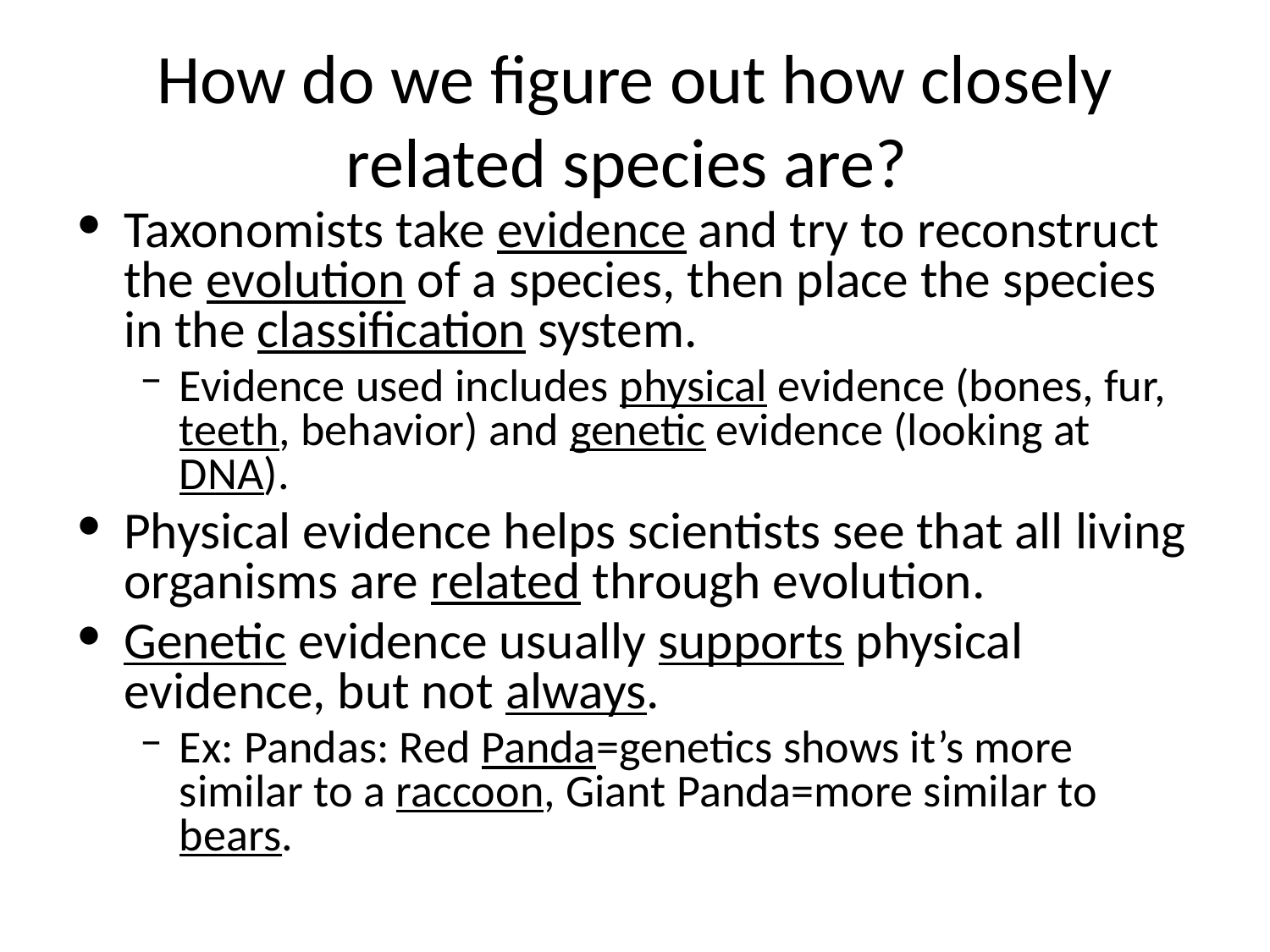

# How do we figure out how closely related species are?
Taxonomists take evidence and try to reconstruct the evolution of a species, then place the species in the classification system.
Evidence used includes physical evidence (bones, fur, teeth, behavior) and genetic evidence (looking at DNA).
Physical evidence helps scientists see that all living organisms are related through evolution.
Genetic evidence usually supports physical evidence, but not always.
Ex: Pandas: Red Panda=genetics shows it’s more similar to a raccoon, Giant Panda=more similar to bears.